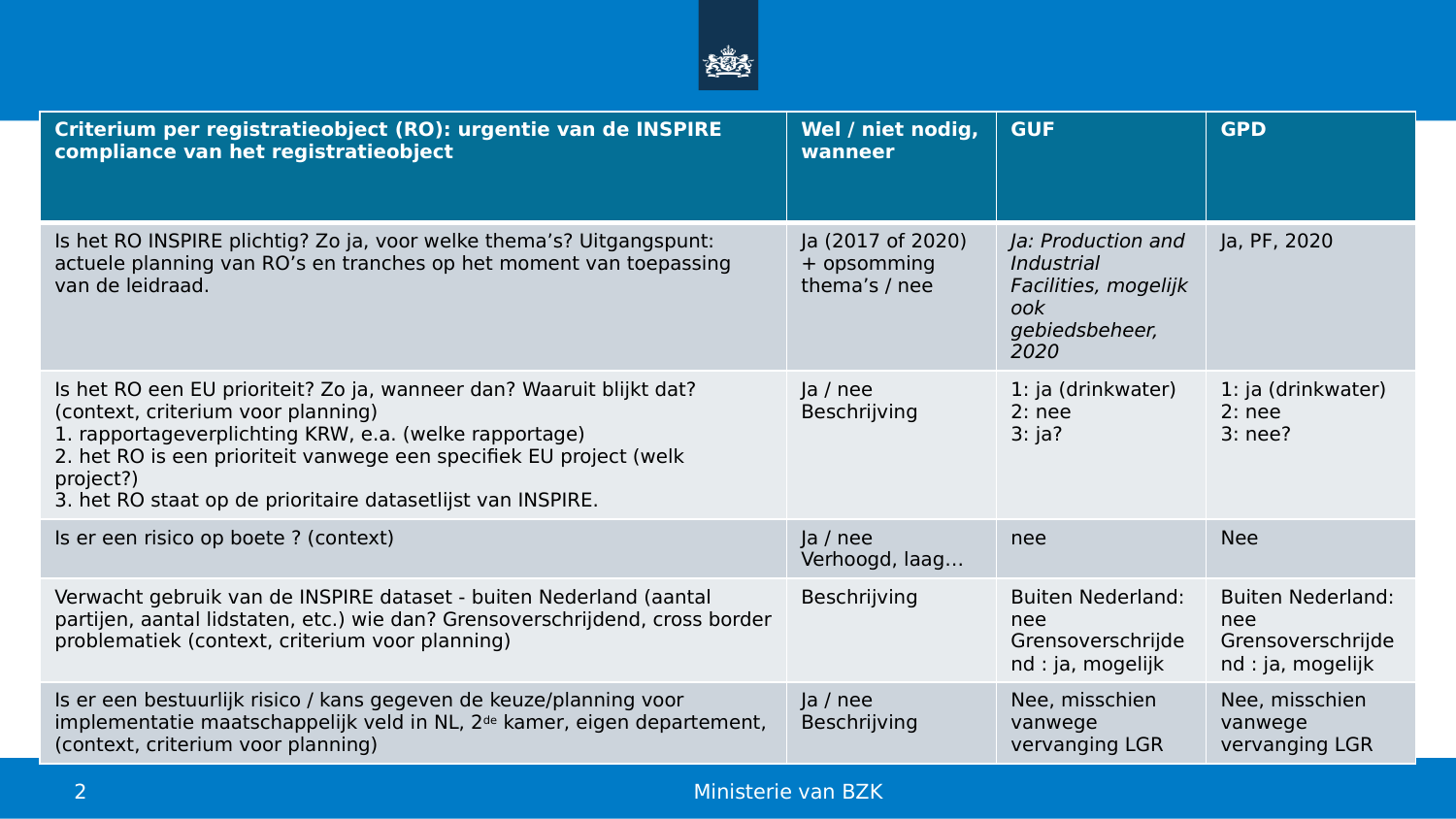

| Criterium per registratieobject (RO): urgentie van de INSPIRE compliance van het registratieobject | Wel / niet nodig, wanneer | GUF | GPD |
| --- | --- | --- | --- |
| Is het RO INSPIRE plichtig? Zo ja, voor welke thema’s? Uitgangspunt: actuele planning van RO’s en tranches op het moment van toepassing van de leidraad. | Ja (2017 of 2020) + opsomming thema’s / nee | Ja: Production and Industrial Facilities, mogelijk ook gebiedsbeheer, 2020 | Ja, PF, 2020 |
| Is het RO een EU prioriteit? Zo ja, wanneer dan? Waaruit blijkt dat? (context, criterium voor planning) 1. rapportageverplichting KRW, e.a. (welke rapportage) 2. het RO is een prioriteit vanwege een specifiek EU project (welk project?) 3. het RO staat op de prioritaire datasetlijst van INSPIRE. | Ja / nee Beschrijving | 1: ja (drinkwater) 2: nee 3: ja? | 1: ja (drinkwater) 2: nee 3: nee? |
| Is er een risico op boete ? (context) | Ja / nee Verhoogd, laag… | nee | Nee |
| Verwacht gebruik van de INSPIRE dataset - buiten Nederland (aantal partijen, aantal lidstaten, etc.) wie dan? Grensoverschrijdend, cross border problematiek (context, criterium voor planning) | Beschrijving | Buiten Nederland: nee Grensoverschrijdend : ja, mogelijk | Buiten Nederland: nee Grensoverschrijdend : ja, mogelijk |
| Is er een bestuurlijk risico / kans gegeven de keuze/planning voor implementatie maatschappelijk veld in NL, 2de kamer, eigen departement, (context, criterium voor planning) | Ja / nee Beschrijving | Nee, misschien vanwege vervanging LGR | Nee, misschien vanwege vervanging LGR |
2
Ministerie van BZK